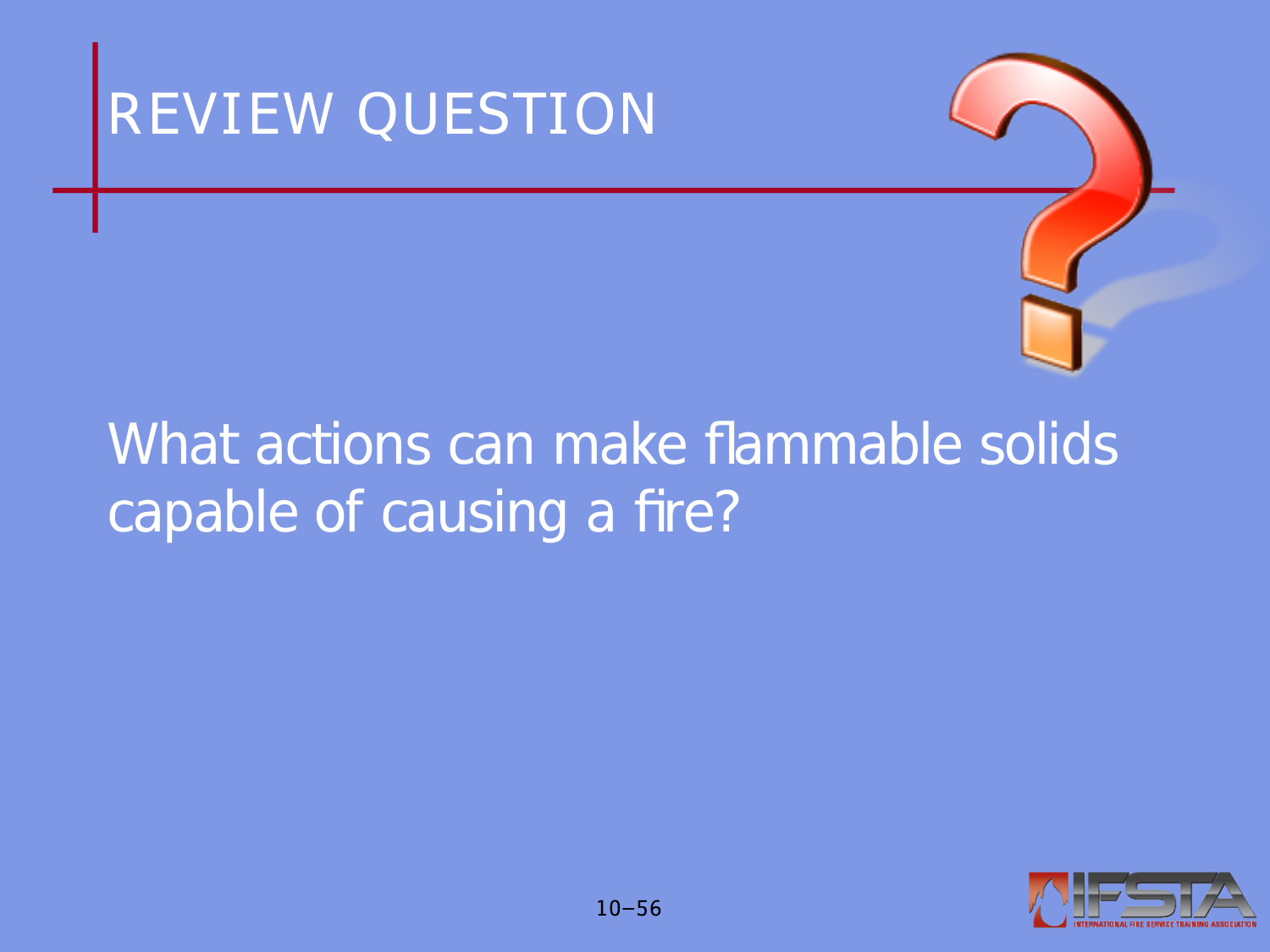

# REVIEW QUESTION

What actions can make flammable solids capable of causing a fire?
10–56